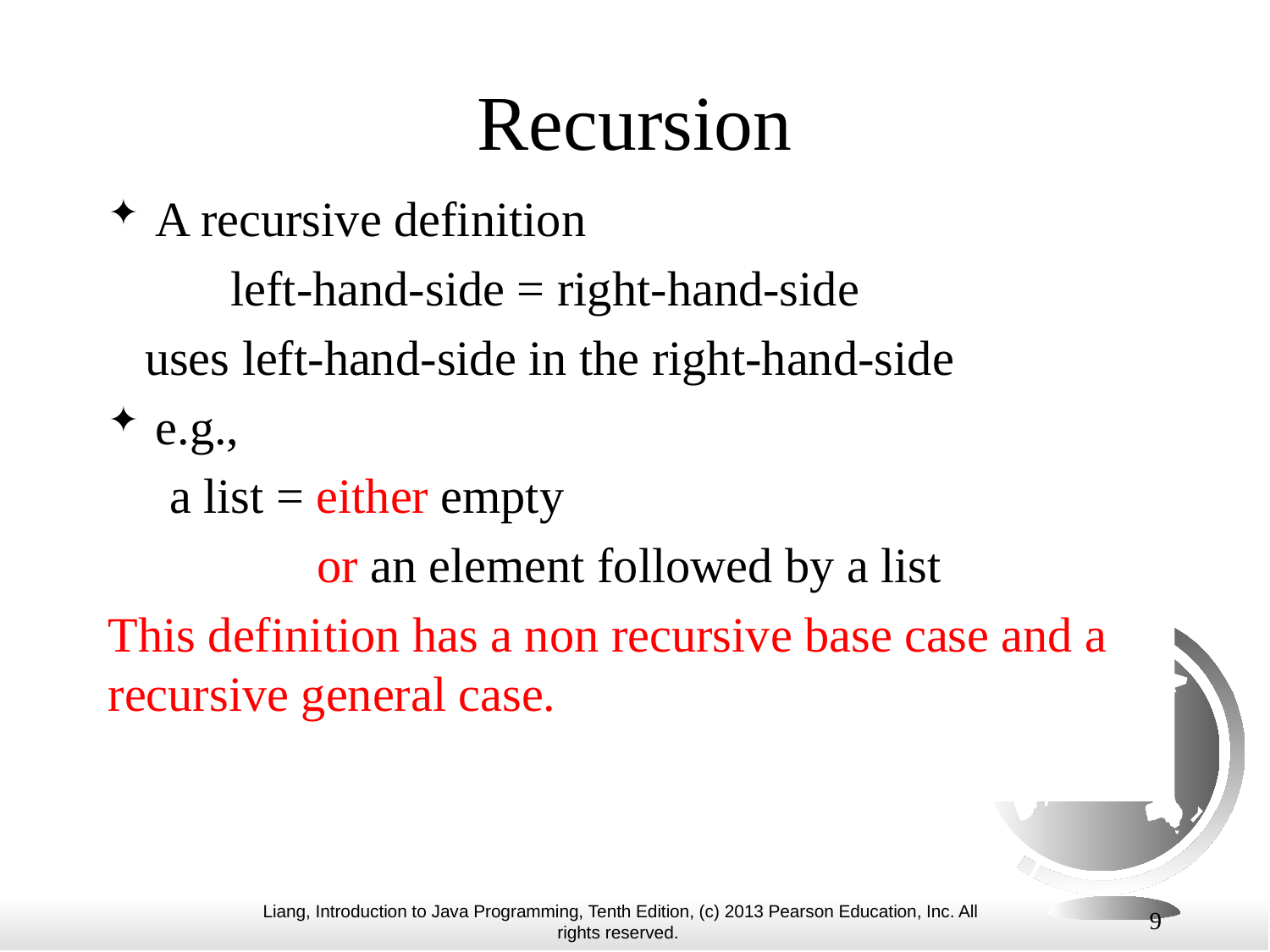

# Recursion
A recursive definition
          left-hand-side = right-hand-side
   uses left-hand-side in the right-hand-side
e.g.,
     a list = either empty
                 or an element followed by a list
This definition has a non recursive base case and a recursive general case.
9